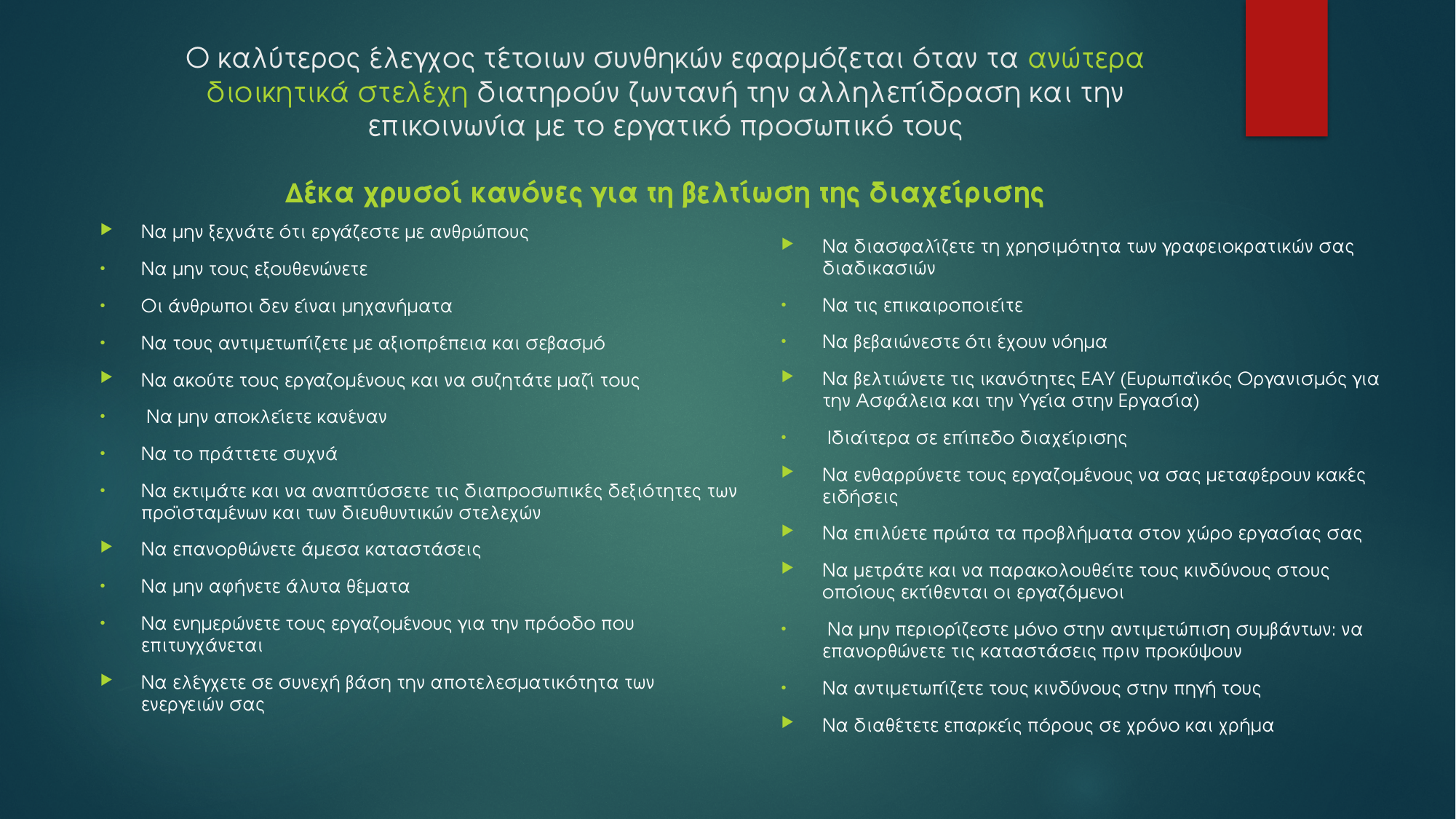

Ο καλύτερος έλεγχος τέτοιων συνθηκών εφαρμόζεται όταν τα ανώτερα διοικητικά στελέχη διατηρούν ζωντανή την αλληλεπίδραση και την επικοινωνία με το εργατικό προσωπικό τους
Δέκα χρυσοί κανόνες για τη βελτίωση της διαχείρισης
Να μην ξεχνάτε ότι εργάζεστε με ανθρώπους
Να μην τους εξουθενώνετε
Οι άνθρωποι δεν είναι μηχανήματα
Να τους αντιμετωπίζετε με αξιοπρέπεια και σεβασμό
Να ακούτε τους εργαζομένους και να συζητάτε μαζί τους
 Να μην αποκλείετε κανέναν
Να το πράττετε συχνά
Να εκτιμάτε και να αναπτύσσετε τις διαπροσωπικές δεξιότητες των προϊσταμένων και των διευθυντικών στελεχών
Να επανορθώνετε άμεσα καταστάσεις
Να μην αφήνετε άλυτα θέματα
Να ενημερώνετε τους εργαζομένους για την πρόοδο που επιτυγχάνεται
Να ελέγχετε σε συνεχή βάση την αποτελεσματικότητα των ενεργειών σας
Να διασφαλίζετε τη χρησιμότητα των γραφειοκρατικών σας διαδικασιών
Να τις επικαιροποιείτε
Να βεβαιώνεστε ότι έχουν νόημα
Να βελτιώνετε τις ικανότητες ΕΑΥ (Ευρωπαϊκός Οργανισμός για την Ασφάλεια και την Υγεία στην Εργασία)
 Ιδιαίτερα σε επίπεδο διαχείρισης
Να ενθαρρύνετε τους εργαζομένους να σας μεταφέρουν κακές ειδήσεις
Να επιλύετε πρώτα τα προβλήματα στον χώρο εργασίας σας
Να μετράτε και να παρακολουθείτε τους κινδύνους στους οποίους εκτίθενται οι εργαζόμενοι
 Να μην περιορίζεστε μόνο στην αντιμετώπιση συμβάντων: να επανορθώνετε τις καταστάσεις πριν προκύψουν
Να αντιμετωπίζετε τους κινδύνους στην πηγή τους
Να διαθέτετε επαρκείς πόρους σε χρόνο και χρήμα